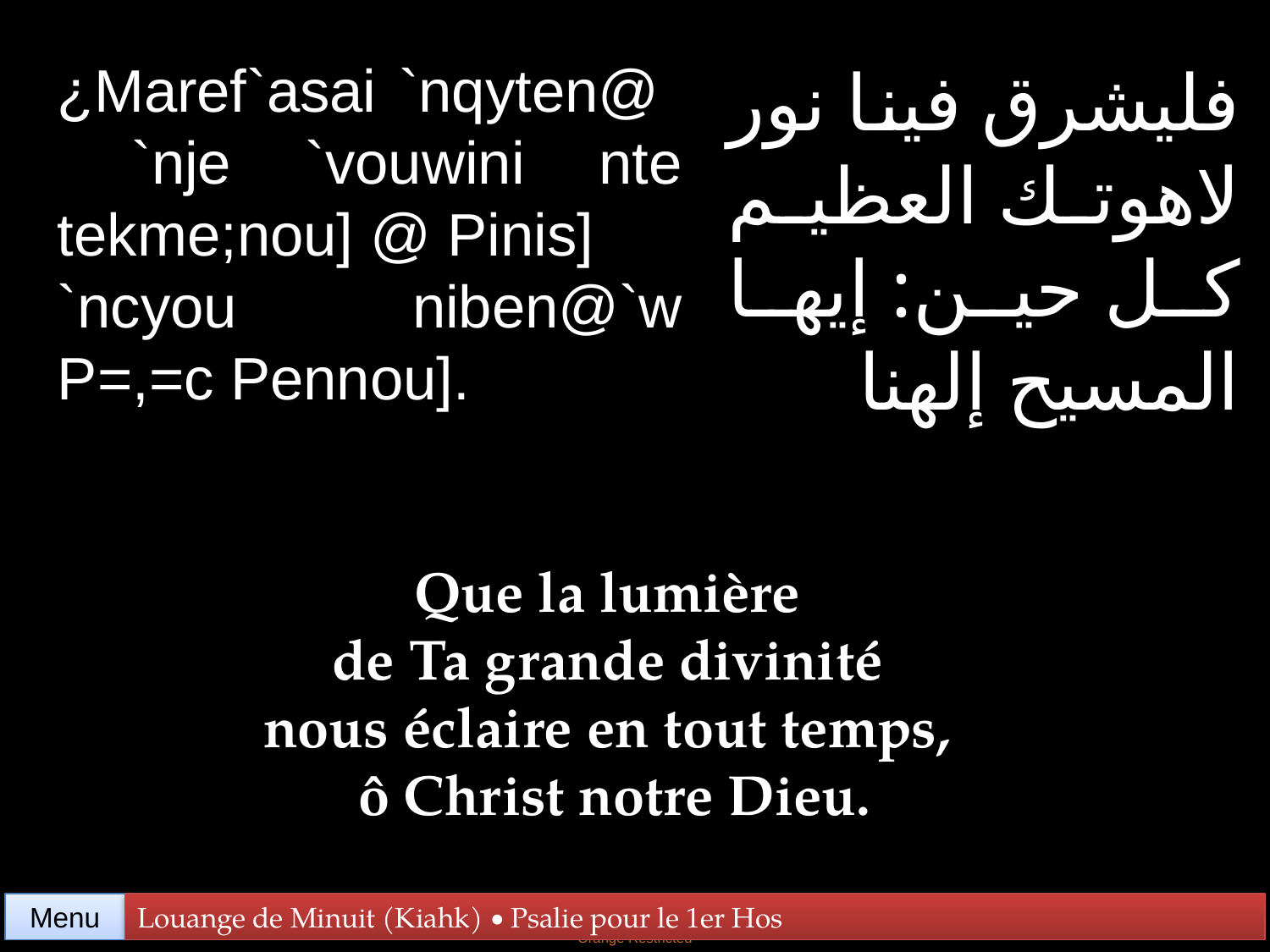

¿Maref`asai `nqyten@   `nje `vouwini nte tekme;nou] @ Pinis]
`ncyou niben@`w P=,=c Pennou].
فليشرق فينا نور لاهوتك العظيم كل حين: إيها المسيح إلهنا
Que la lumière
de Ta grande divinité
nous éclaire en tout temps,
ô Christ notre Dieu.
Menu
Louange de Minuit (Kiahk) • Psalie pour le 1er Hos